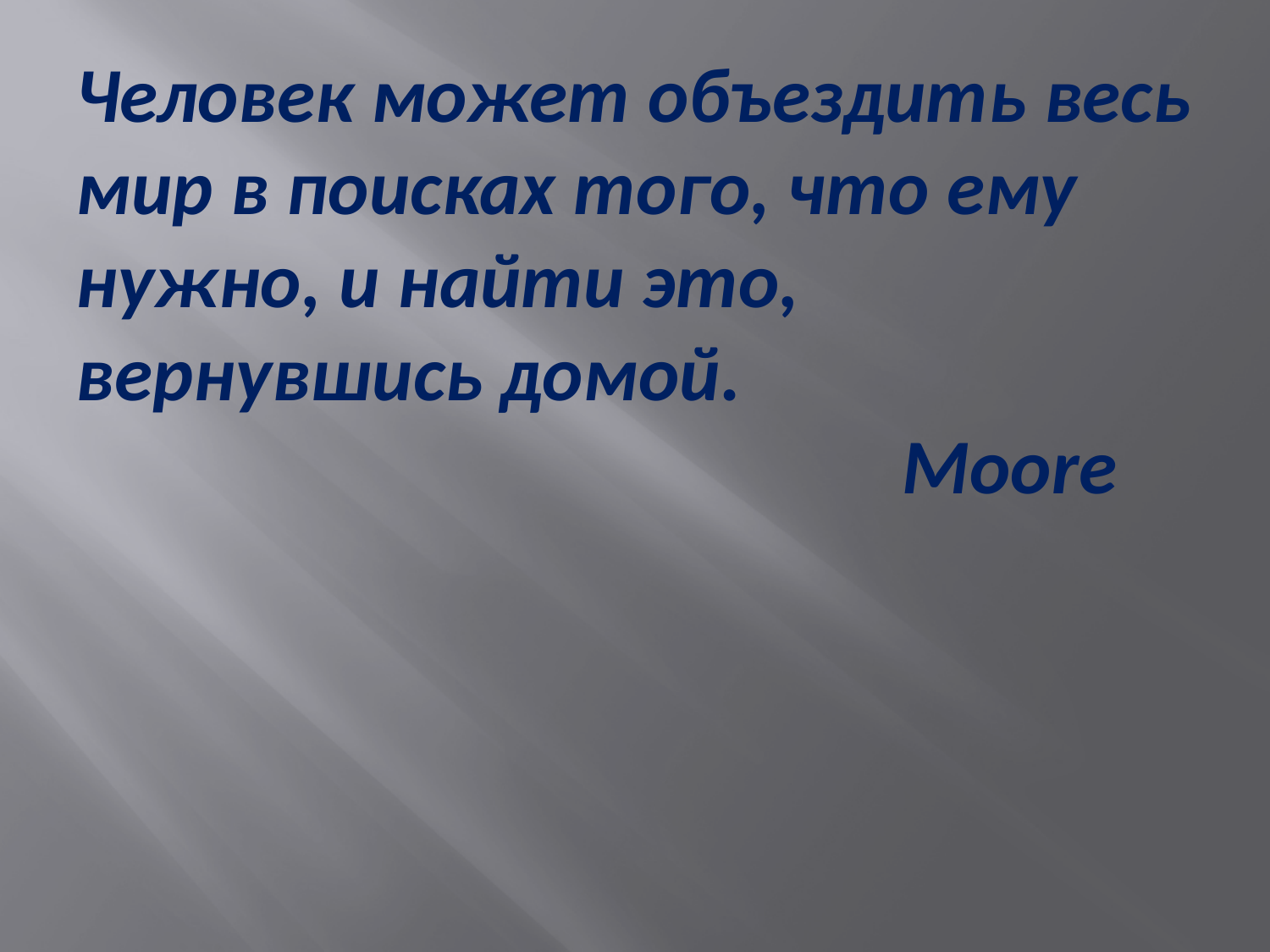

Человек может объездить весь мир в поисках того, что ему нужно, и найти это, вернувшись домой.
                                               Moore